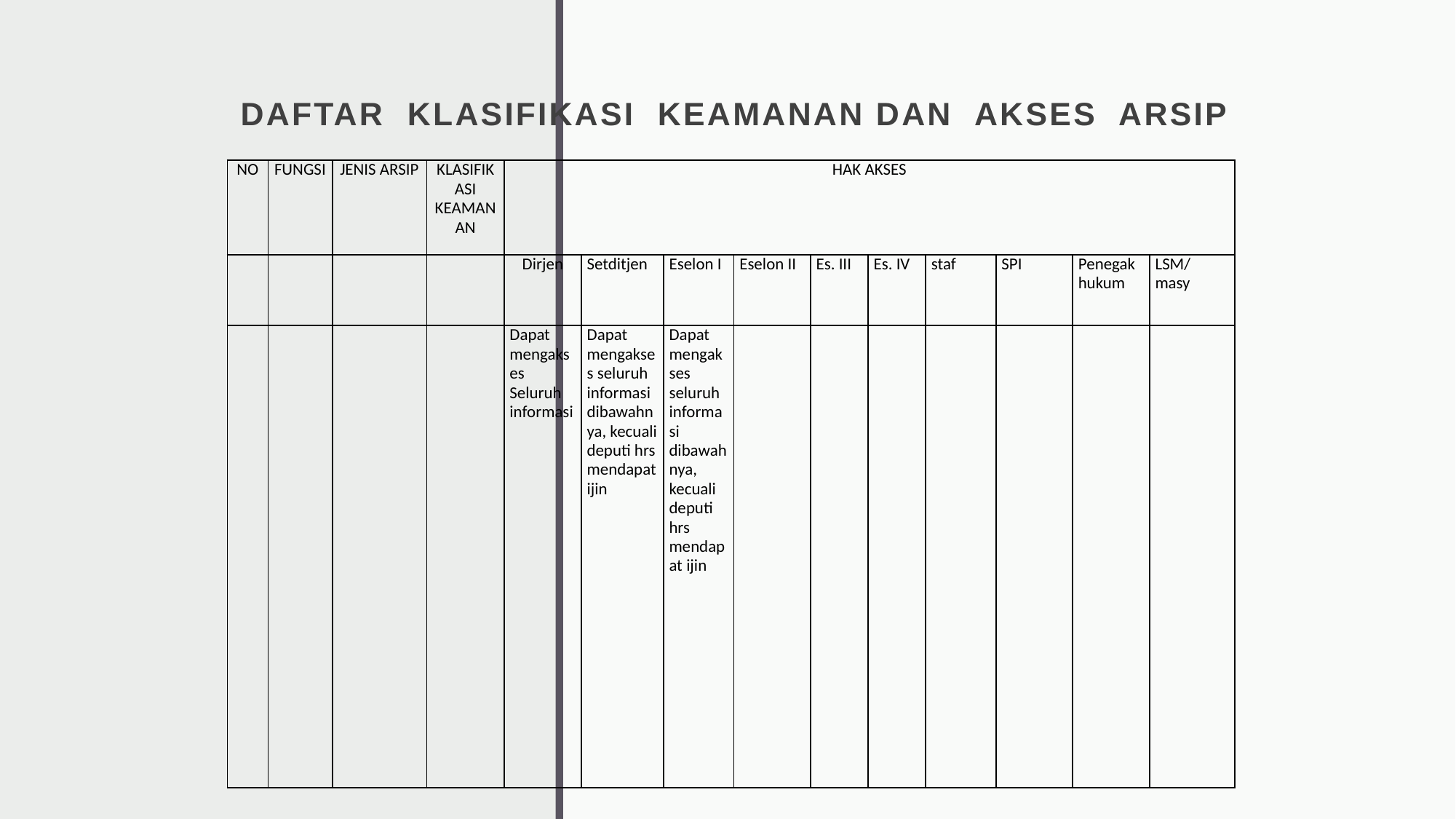

# DAFTAR  KLASIFIKASI  KEAMANAN DAN  AKSES  ARSIP
| NO | FUNGSI | JENIS ARSIP | KLASIFIKASI KEAMANAN | HAK AKSES |  |  |  |  |  |  |  |  |  |
| --- | --- | --- | --- | --- | --- | --- | --- | --- | --- | --- | --- | --- | --- |
|  |  |  |  | Dirjen | Setditjen | Eselon I | Eselon II | Es. III | Es. IV | staf | SPI | Penegak hukum | LSM/ masy |
|  |  |  |  | Dapat mengakses Seluruh informasi | Dapat mengakses seluruh informasi dibawahnya, kecuali deputi hrs mendapat ijin | Dapat mengakses seluruh informasi dibawahnya, kecuali deputi hrs mendapat ijin |  |  |  |  |  |  |  |